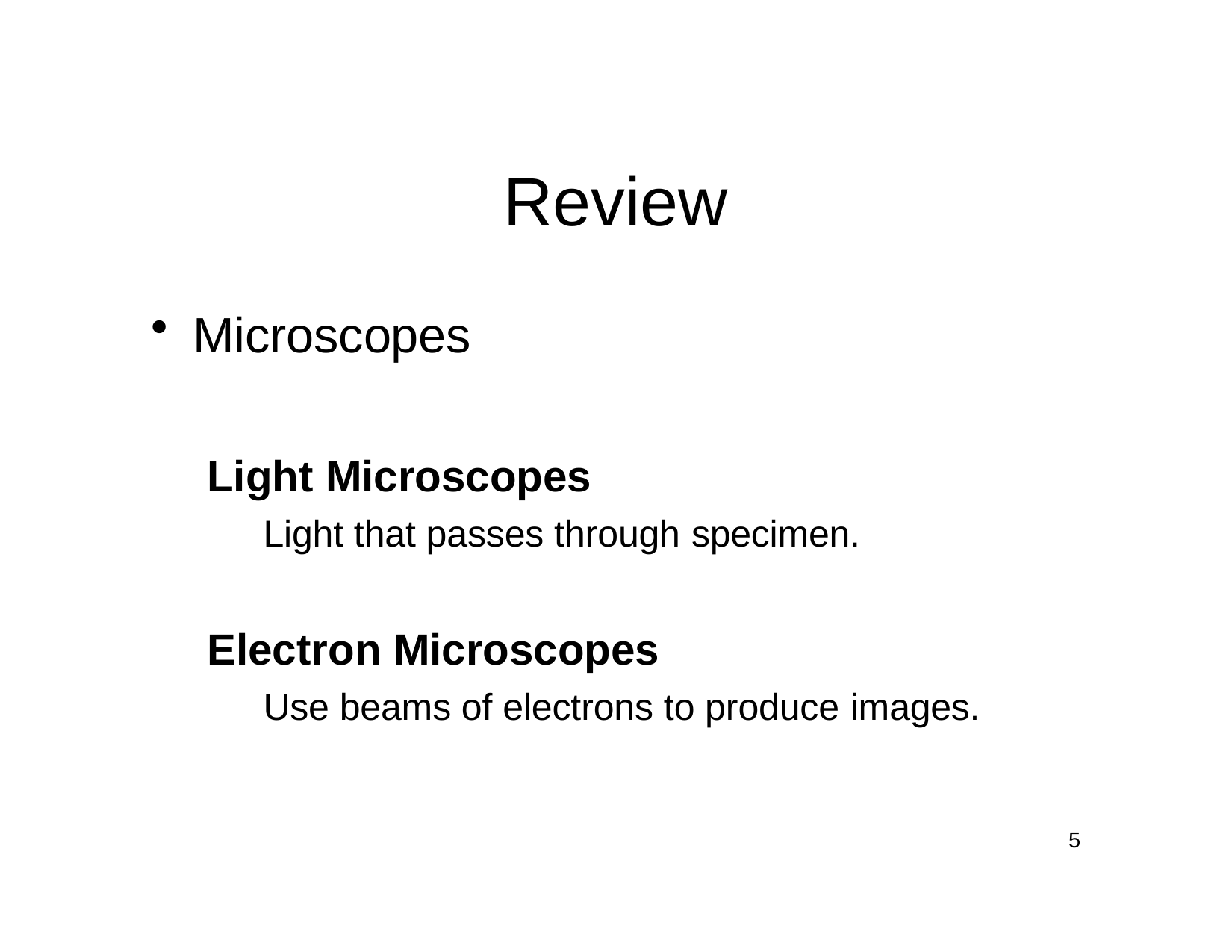

# Review
Microscopes

Light Microscopes
Light that passes through specimen.

Electron Microscopes
Use beams of electrons to produce images.
5